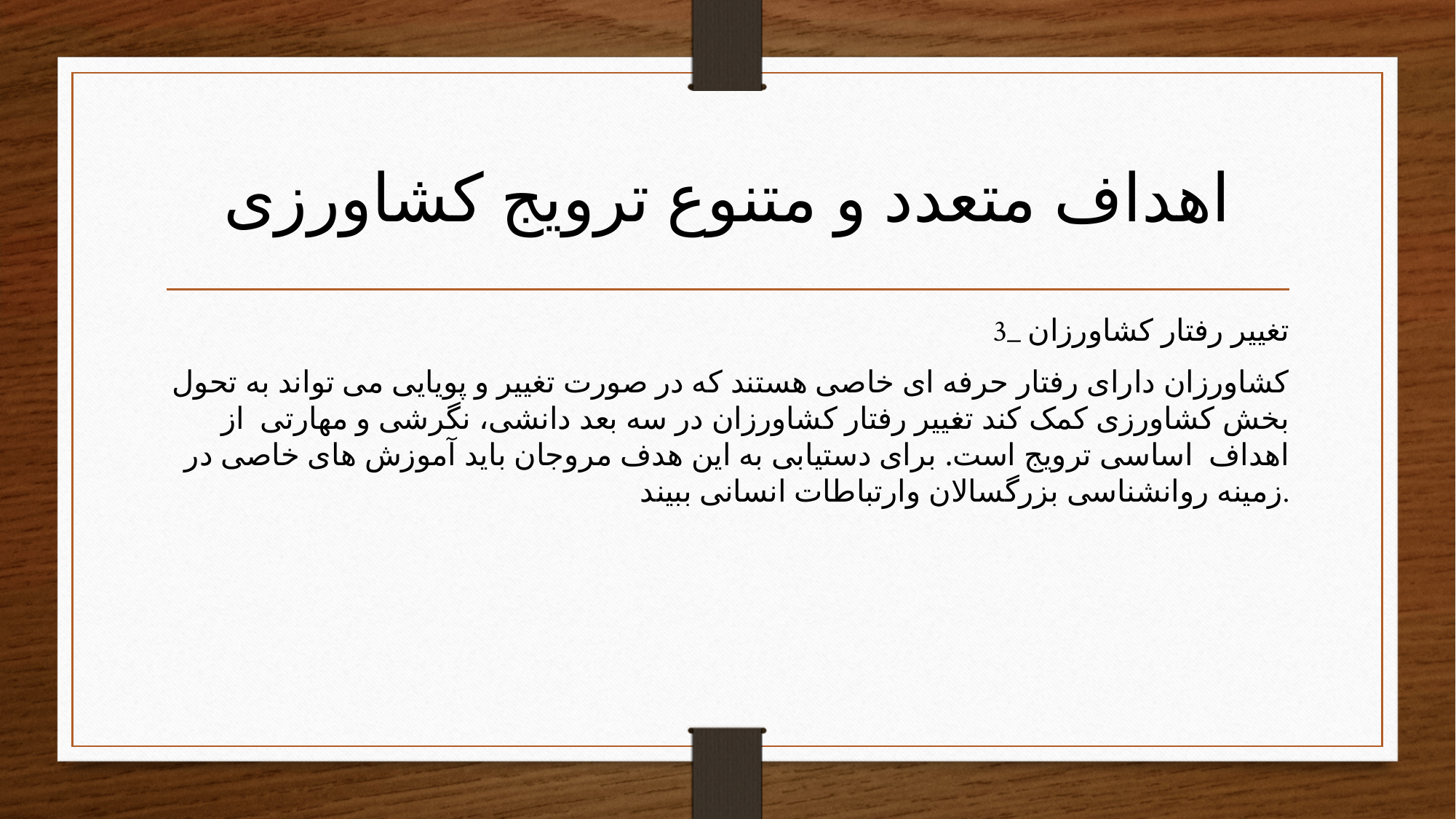

# اهداف متعدد و متنوع ترویج کشاورزی
3_ تغییر رفتار کشاورزان
کشاورزان دارای رفتار حرفه ای خاصی هستند که در صورت تغییر و پویایی می تواند به تحول بخش کشاورزی کمک کند تغییر رفتار کشاورزان در سه بعد دانشی، نگرشی و مهارتی  از اهداف  اساسی ترویج است. برای دستیابی به این هدف مروجان باید آموزش های خاصی در زمینه روانشناسی بزرگسالان وارتباطات انسانی ببیند.